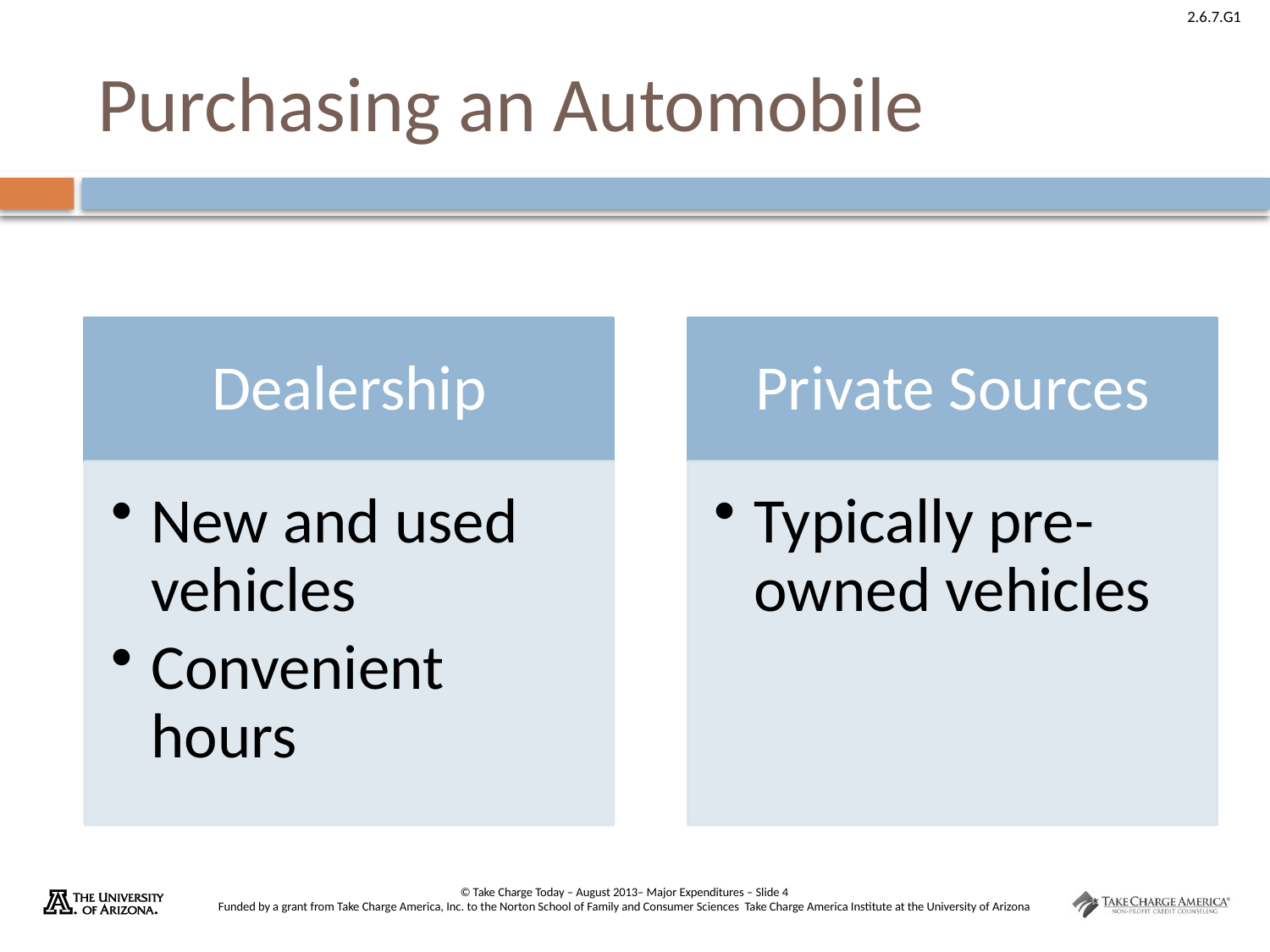

# Purchasing an Automobile
Dealership
New and used vehicles
Convenient hours
Private Sources
Typically pre-owned vehicles